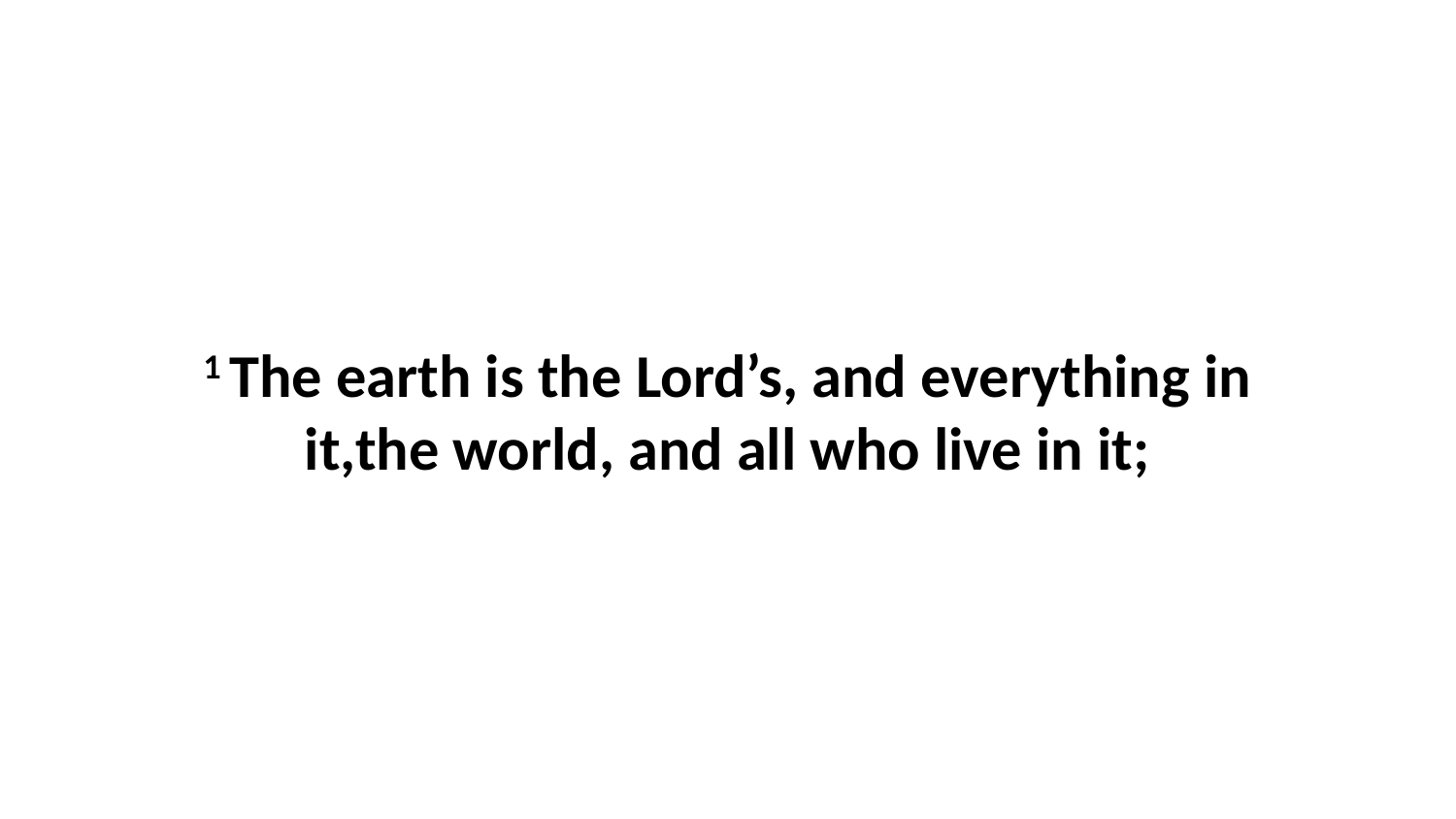

1 The earth is the Lord’s, and everything in it,the world, and all who live in it;